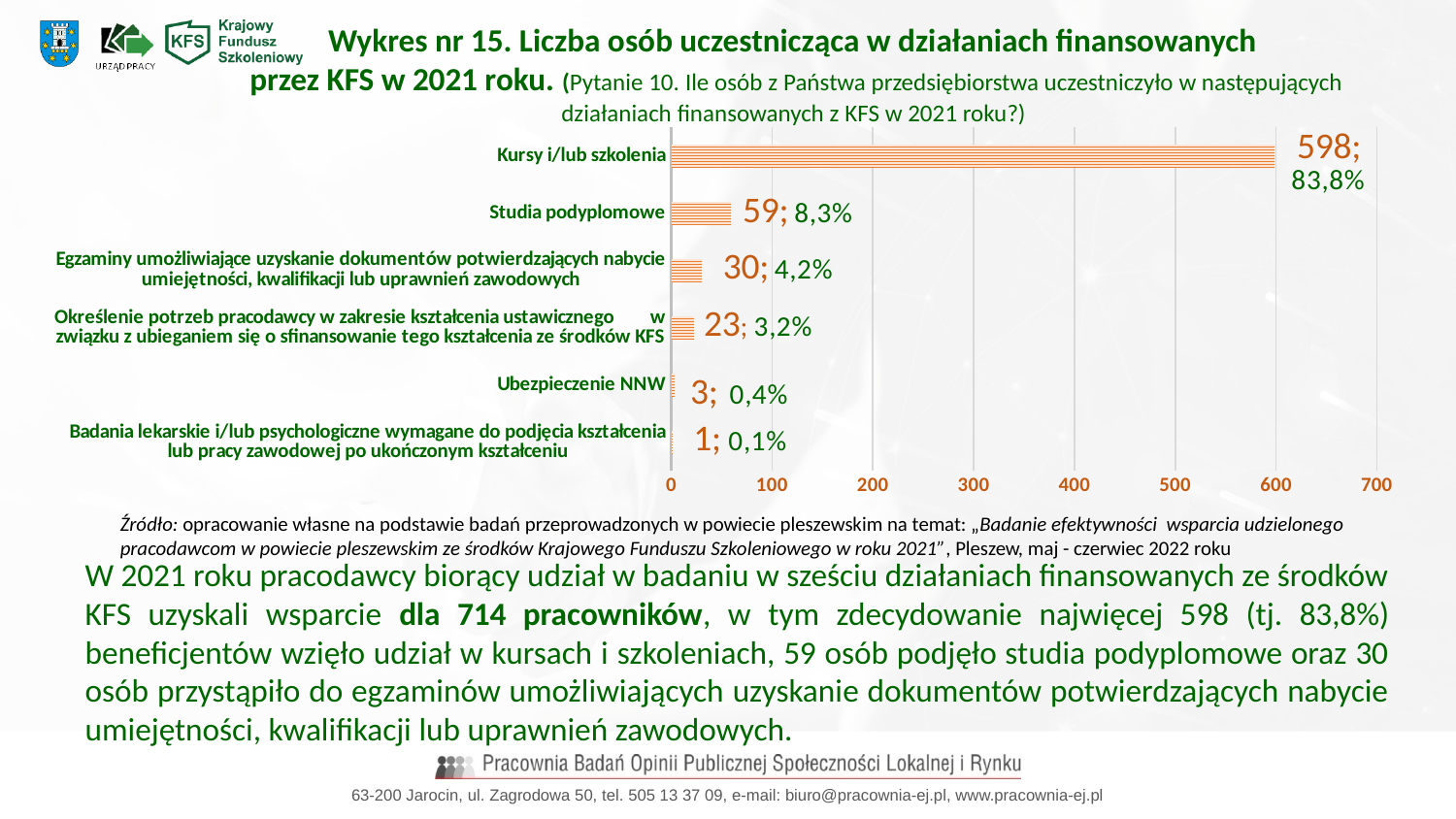

Wykres nr 15. Liczba osób uczestnicząca w działaniach finansowanych
przez KFS w 2021 roku. (Pytanie 10. Ile osób z Państwa przedsiębiorstwa uczestniczyło w następujących działaniach finansowanych z KFS w 2021 roku?)

### Chart

| Category | Seria 1 |
|---|---|
| Badania lekarskie i/lub psychologiczne wymagane do podjęcia kształcenia lub pracy zawodowej po ukończonym kształceniu | 1.0 |
| Ubezpieczenie NNW | 3.0 |
| Określenie potrzeb pracodawcy w zakresie kształcenia ustawicznego        w związku z ubieganiem się o sfinansowanie tego kształcenia ze środków KFS | 23.0 |
| Egzaminy umożliwiające uzyskanie dokumentów potwierdzających nabycie umiejętności, kwalifikacji lub uprawnień zawodowych | 30.0 |
| Studia podyplomowe | 59.0 |
| Kursy i/lub szkolenia | 598.0 |
Źródło: opracowanie własne na podstawie badań przeprowadzonych w powiecie pleszewskim na temat: „Badanie efektywności  wsparcia udzielonego pracodawcom w powiecie pleszewskim ze środków Krajowego Funduszu Szkoleniowego w roku 2021”, Pleszew, maj - czerwiec 2022 roku
W 2021 roku pracodawcy biorący udział w badaniu w sześciu działaniach finansowanych ze środków KFS uzyskali wsparcie dla 714 pracowników, w tym zdecydowanie najwięcej 598 (tj. 83,8%) beneficjentów wzięło udział w kursach i szkoleniach, 59 osób podjęło studia podyplomowe oraz 30 osób przystąpiło do egzaminów umożliwiających uzyskanie dokumentów potwierdzających nabycie umiejętności, kwalifikacji lub uprawnień zawodowych.